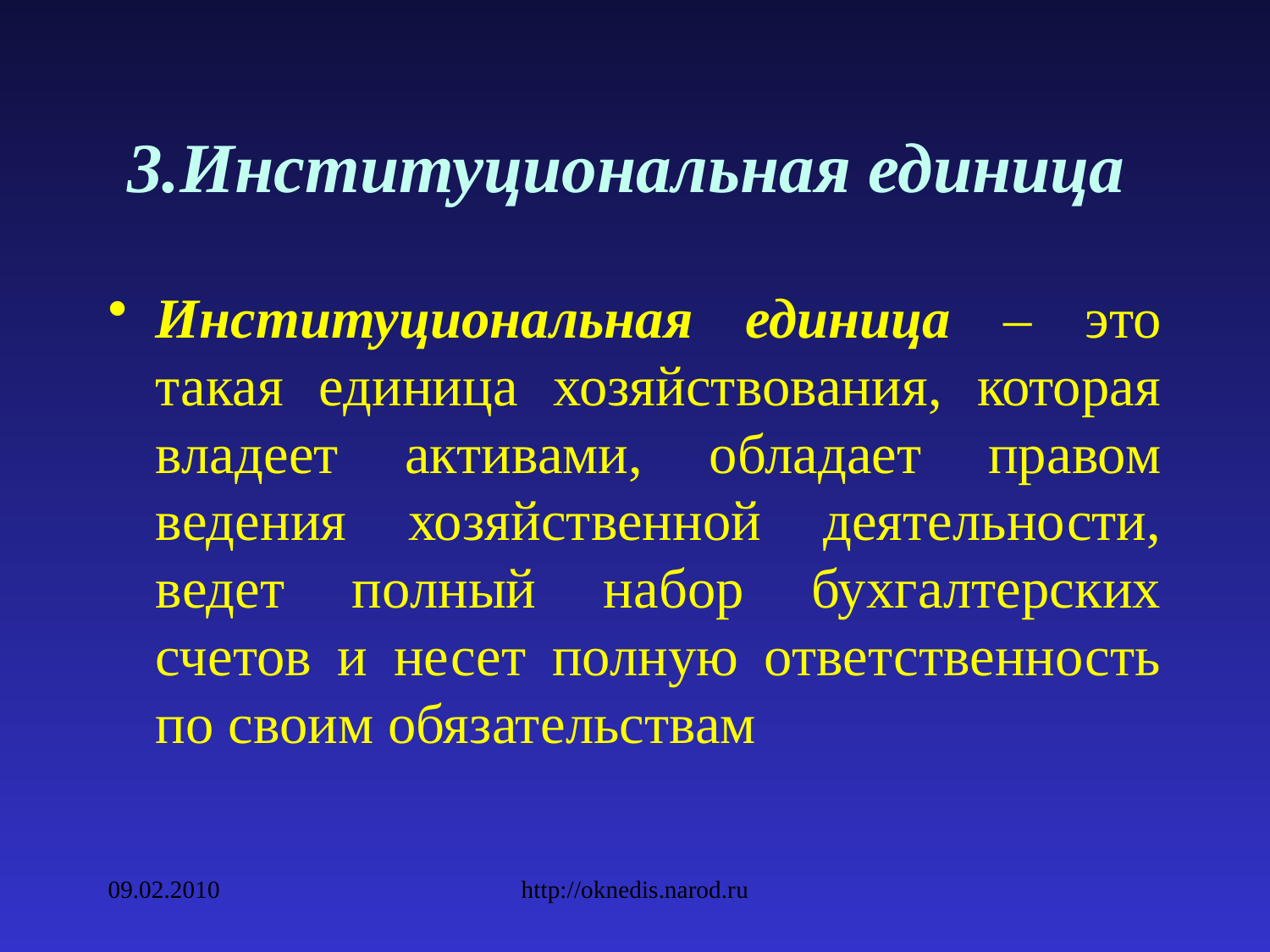

# 3.Институциональная единица
Институциональная единица – это такая единица хозяйствования, которая владеет активами, обладает правом ведения хозяйственной деятельности, ведет полный набор бухгалтерских счетов и несет полную ответственность по своим обязательствам
09.02.2010
http://oknedis.narod.ru